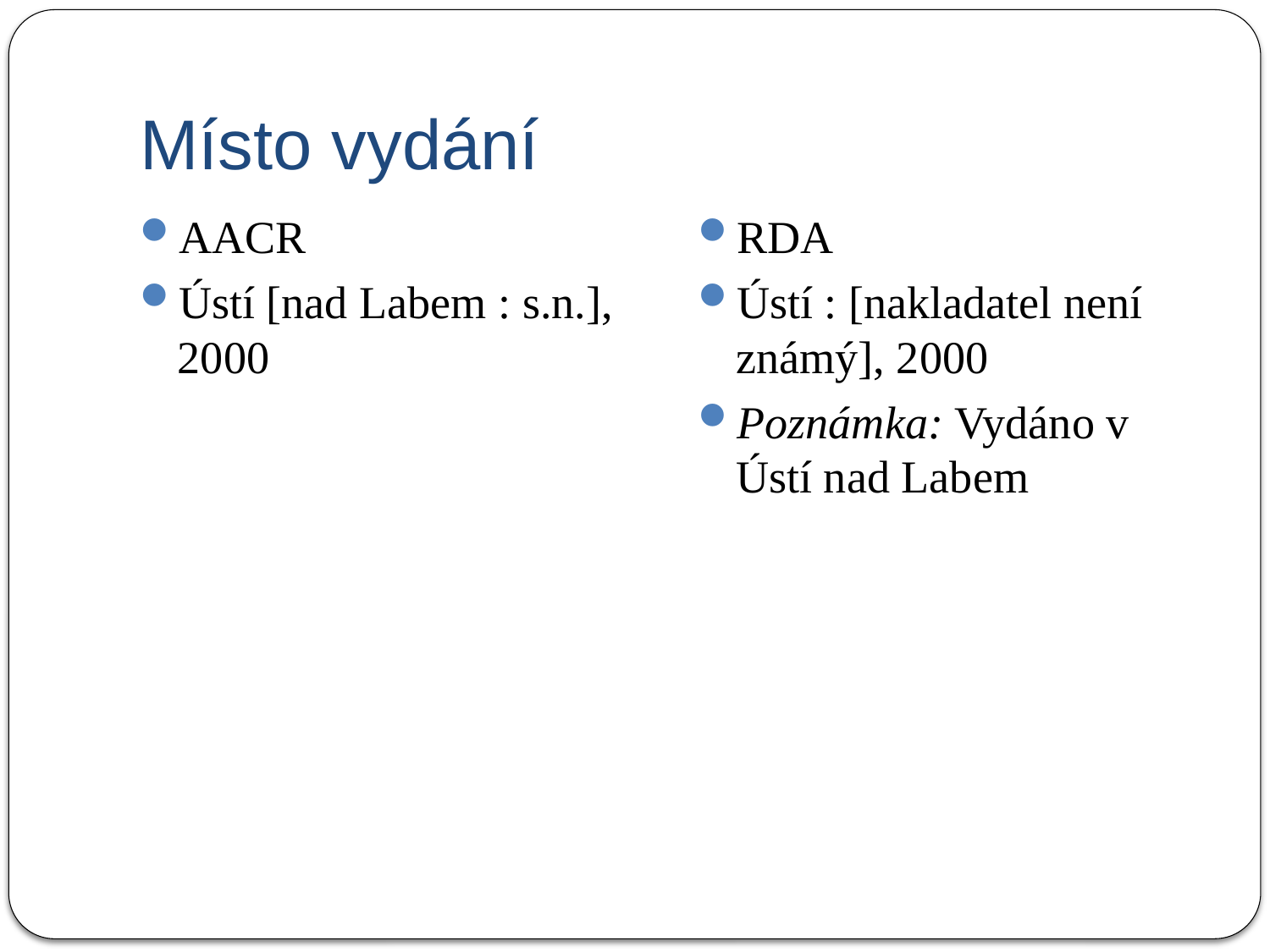

# Místo vydání
AACR
Ústí [nad Labem : s.n.], 2000
RDA
Ústí : [nakladatel není známý], 2000
Poznámka: Vydáno v Ústí nad Labem